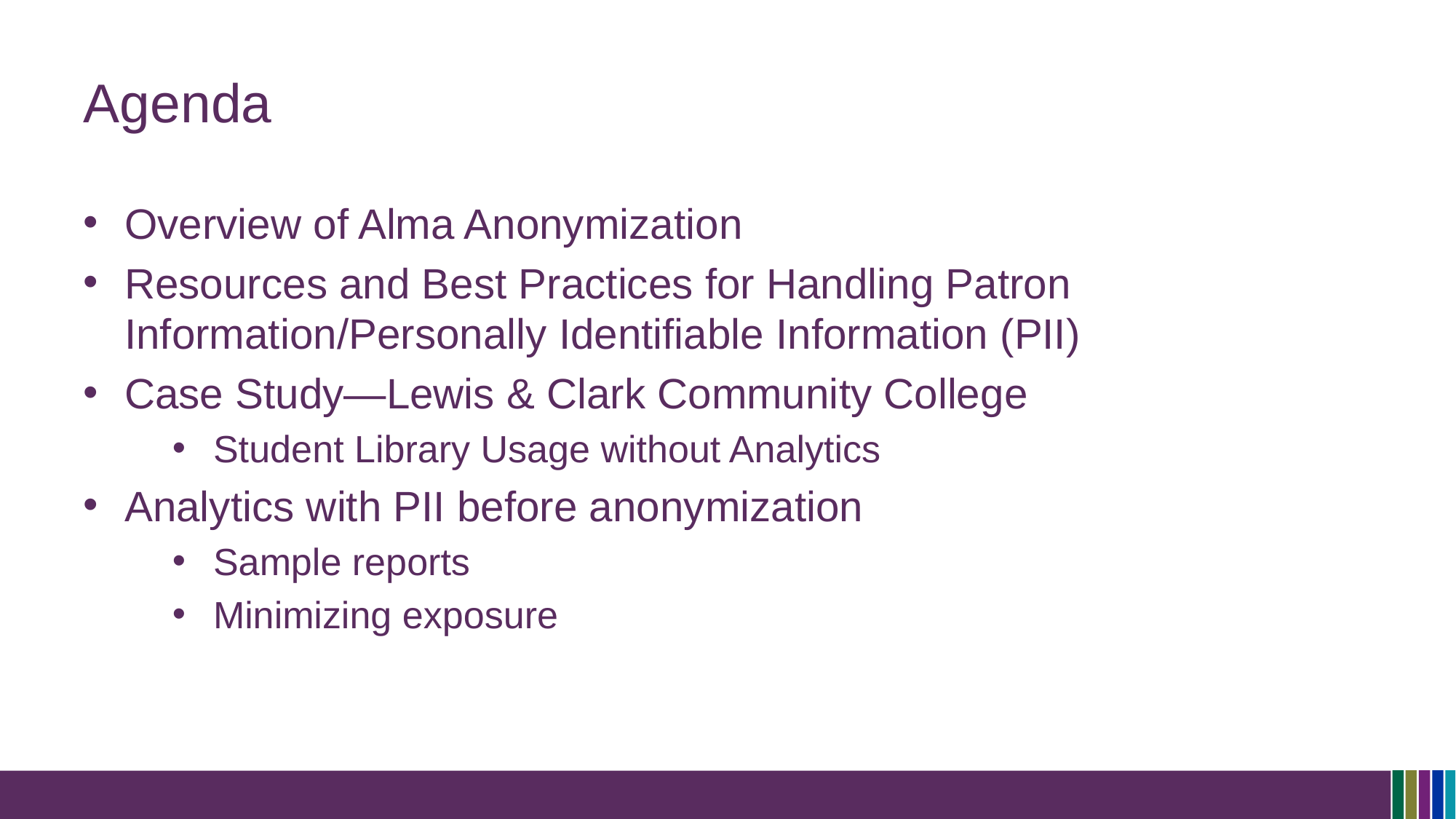

# Agenda
Overview of Alma Anonymization
Resources and Best Practices for Handling Patron Information/Personally Identifiable Information (PII)
Case Study—Lewis & Clark Community College
Student Library Usage without Analytics
Analytics with PII before anonymization
Sample reports
Minimizing exposure